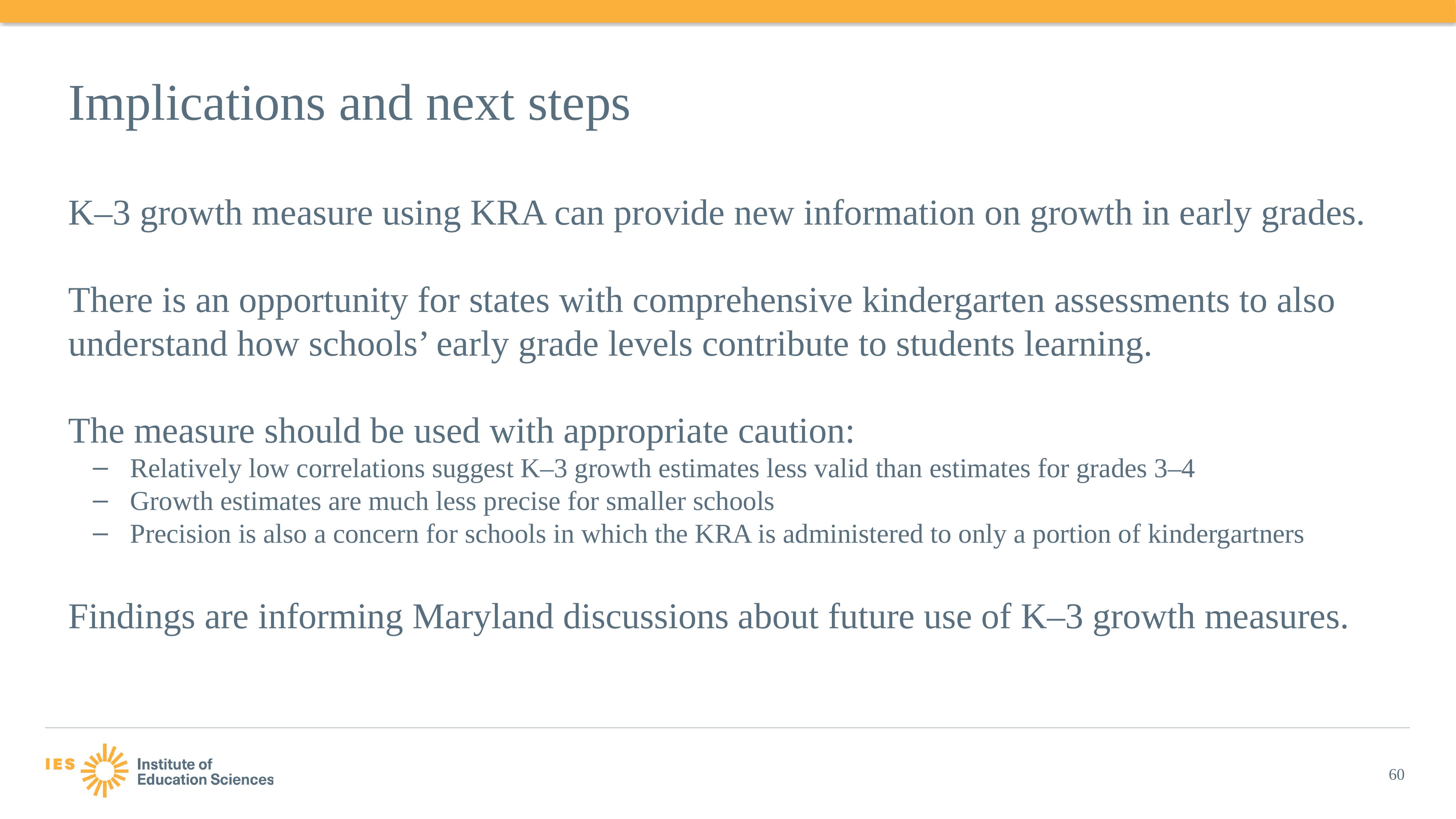

# Implications and next steps
K–3 growth measure using KRA can provide new information on growth in early grades.

There is an opportunity for states with comprehensive kindergarten assessments to also understand how schools’ early grade levels contribute to students learning.

The measure should be used with appropriate caution:
Relatively low correlations suggest K–3 growth estimates less valid than estimates for grades 3–4
Growth estimates are much less precise for smaller schools
Precision is also a concern for schools in which the KRA is administered to only a portion of kindergartners

Findings are informing Maryland discussions about future use of K–3 growth measures.
60